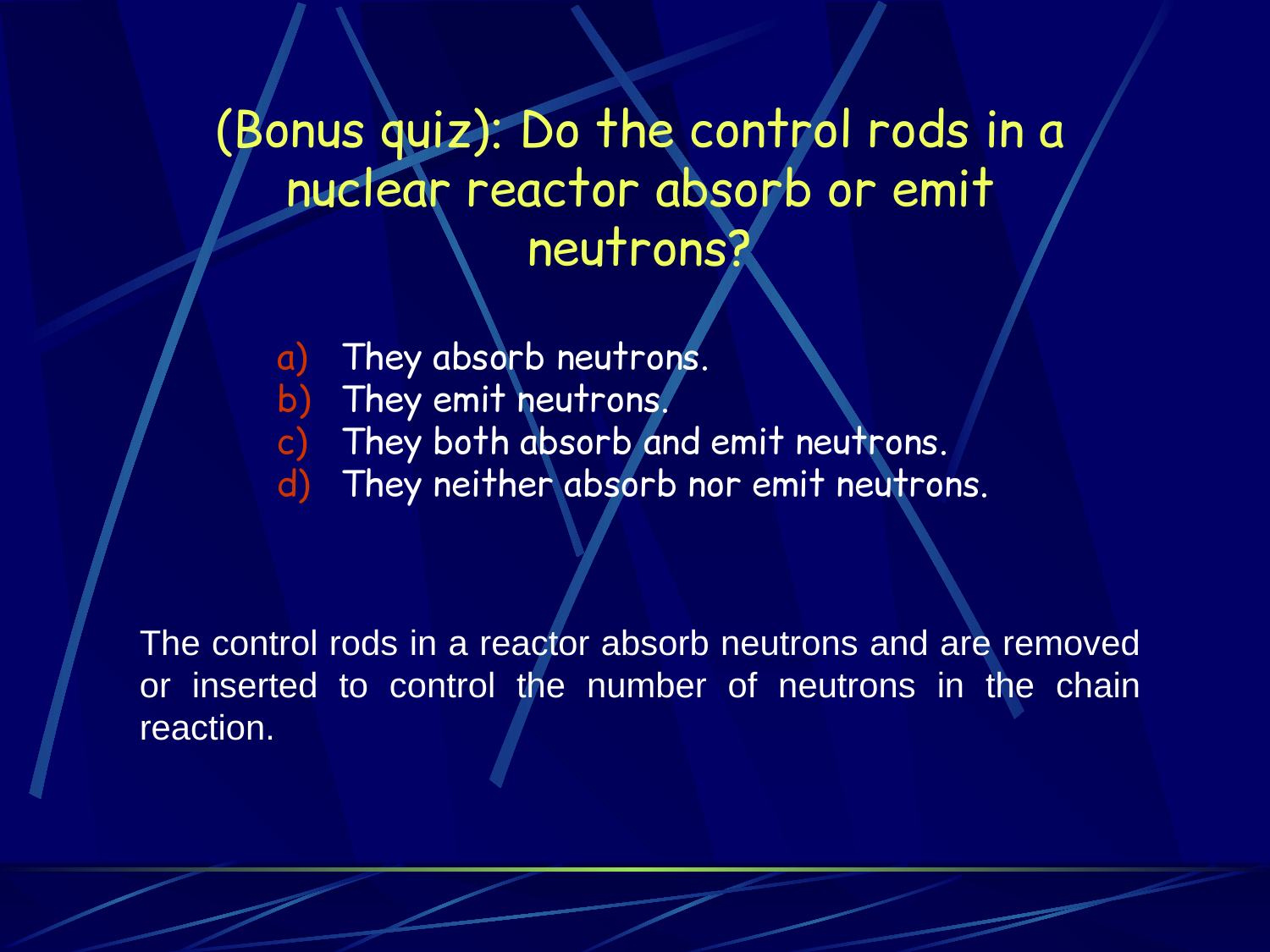

# (Bonus quiz): Do the control rods in a nuclear reactor absorb or emit neutrons?
They absorb neutrons.
They emit neutrons.
They both absorb and emit neutrons.
They neither absorb nor emit neutrons.
The control rods in a reactor absorb neutrons and are removed or inserted to control the number of neutrons in the chain reaction.